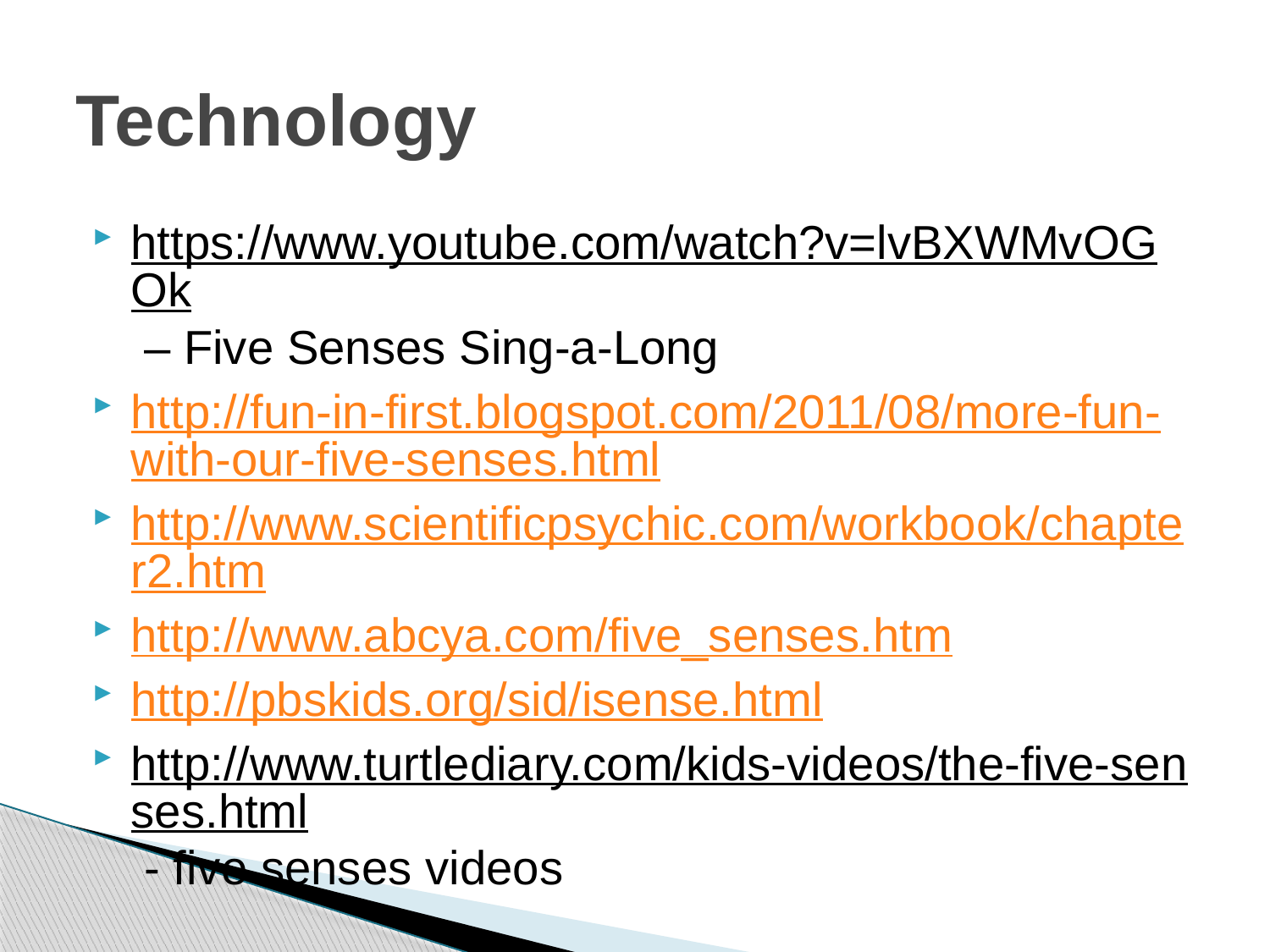

# Technology
https://www.youtube.com/watch?v=lvBXWMvOGOk – Five Senses Sing-a-Long
http://fun-in-first.blogspot.com/2011/08/more-fun-with-our-five-senses.html
http://www.scientificpsychic.com/workbook/chapter2.htm
http://www.abcya.com/five_senses.htm
http://pbskids.org/sid/isense.html
http://www.turtlediary.com/kids-videos/the-five-senses.html - five senses videos